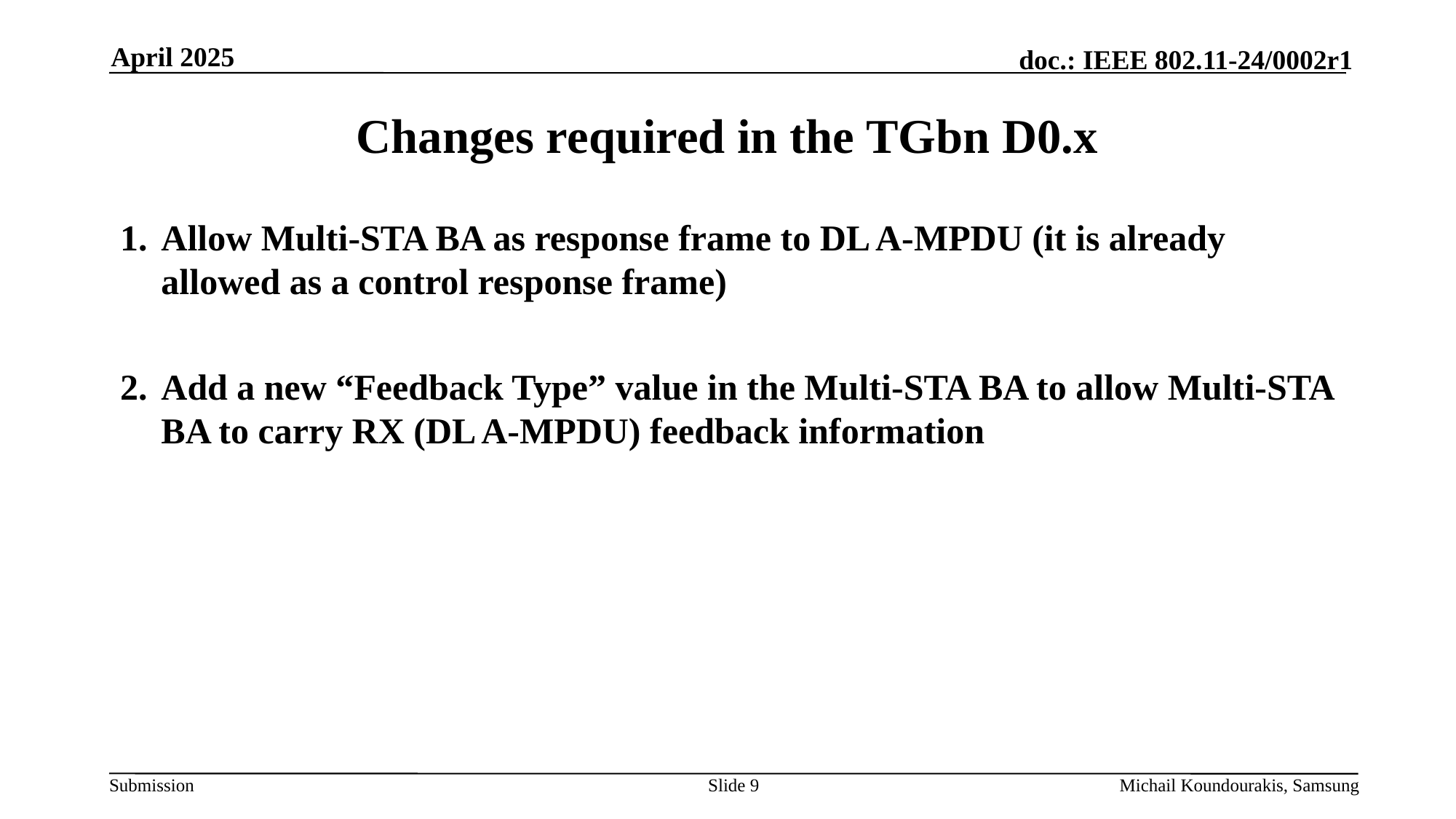

April 2025
# Changes required in the TGbn D0.x
Allow Multi-STA BA as response frame to DL A-MPDU (it is already allowed as a control response frame)

Add a new “Feedback Type” value in the Multi-STA BA to allow Multi-STA BA to carry RX (DL A-MPDU) feedback information
Slide 9
Michail Koundourakis, Samsung